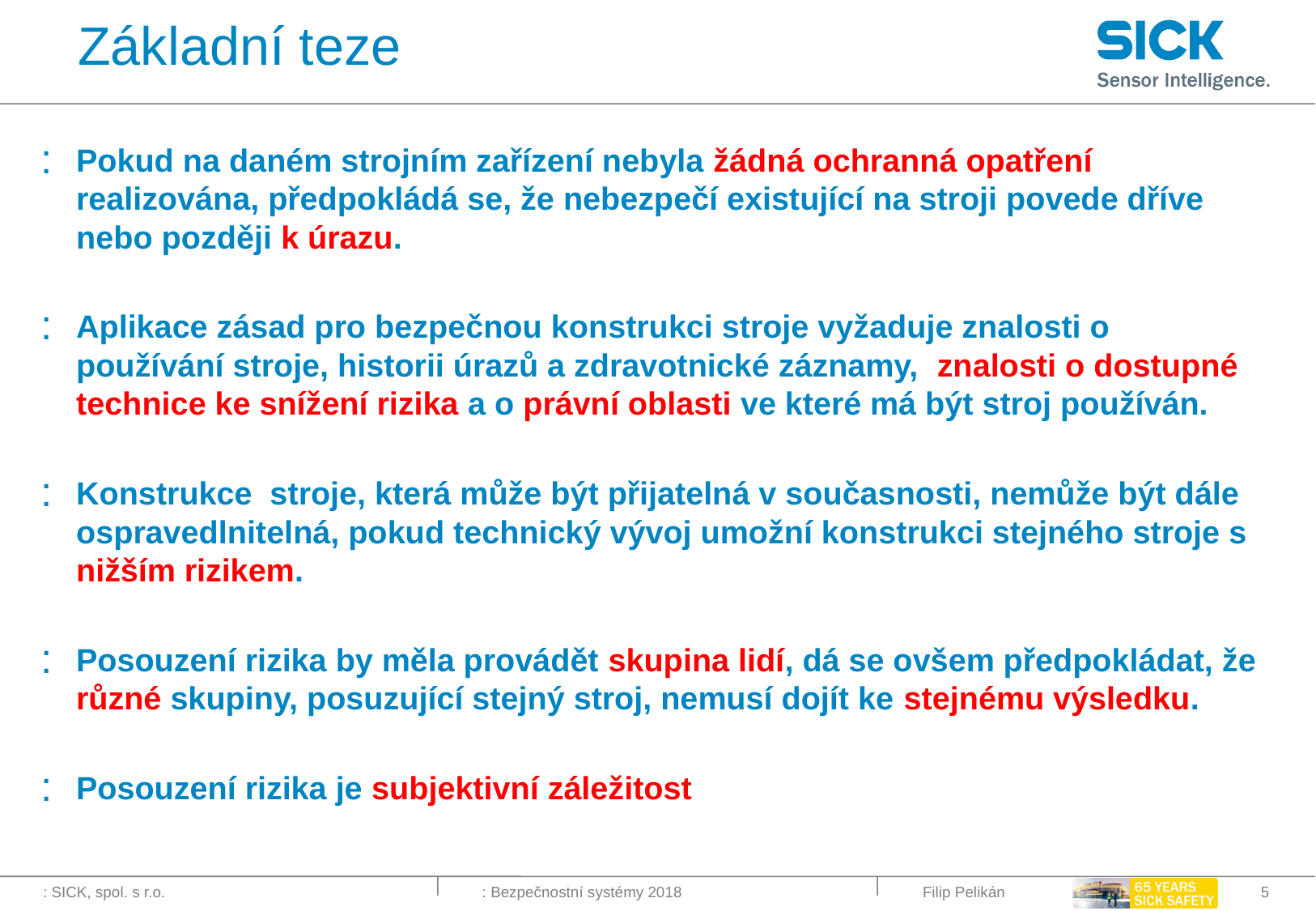

# Základní teze
Pokud na daném strojním zařízení nebyla žádná ochranná opatření realizována, předpokládá se, že nebezpečí existující na stroji povede dříve nebo později k úrazu.

Aplikace zásad pro bezpečnou konstrukci stroje vyžaduje znalosti o používání stroje, historii úrazů a zdravotnické záznamy,  znalosti o dostupné technice ke snížení rizika a o právní oblasti ve které má být stroj používán.

Konstrukce  stroje, která může být přijatelná v současnosti, nemůže být dále ospravedlnitelná, pokud technický vývoj umožní konstrukci stejného stroje s nižším rizikem.

Posouzení rizika by měla provádět skupina lidí, dá se ovšem předpokládat, že různé skupiny, posuzující stejný stroj, nemusí dojít ke stejnému výsledku.

Posouzení rizika je subjektivní záležitost
Filip Pelikán
5